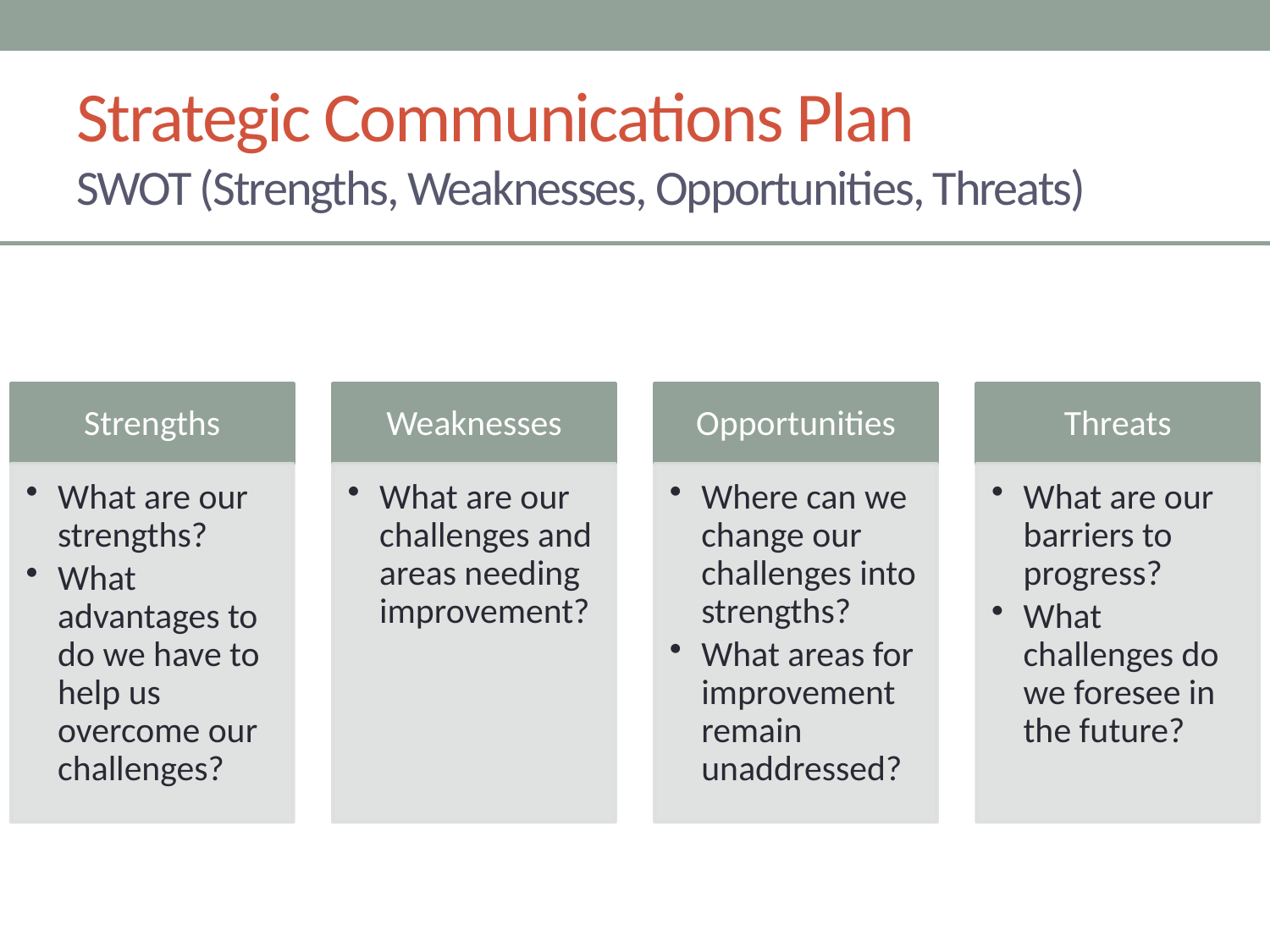

# Strategic Communications Plan SWOT (Strengths, Weaknesses, Opportunities, Threats)
Strengths
What are our strengths?
What advantages to do we have to help us overcome our challenges?
Weaknesses
What are our challenges and areas needing improvement?
Opportunities
Where can we change our challenges into strengths?
What areas for improvement remain unaddressed?
Threats
What are our barriers to progress?
What challenges do we foresee in the future?